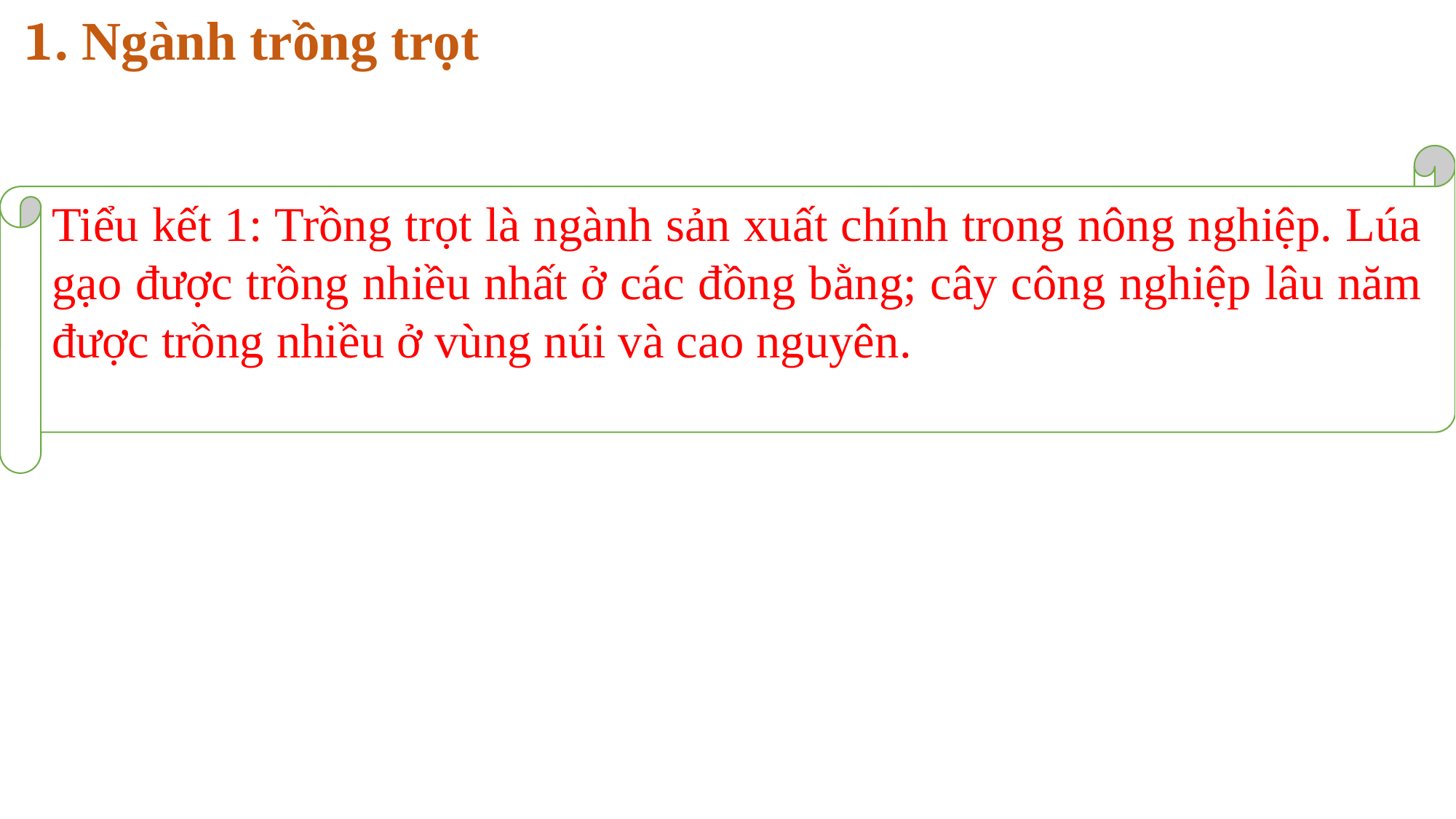

1. Ngành trồng trọt
Tiểu kết 1: Trồng trọt là ngành sản xuất chính trong nông nghiệp. Lúa gạo được trồng nhiều nhất ở các đồng bằng; cây công nghiệp lâu năm được trồng nhiều ở vùng núi và cao nguyên.